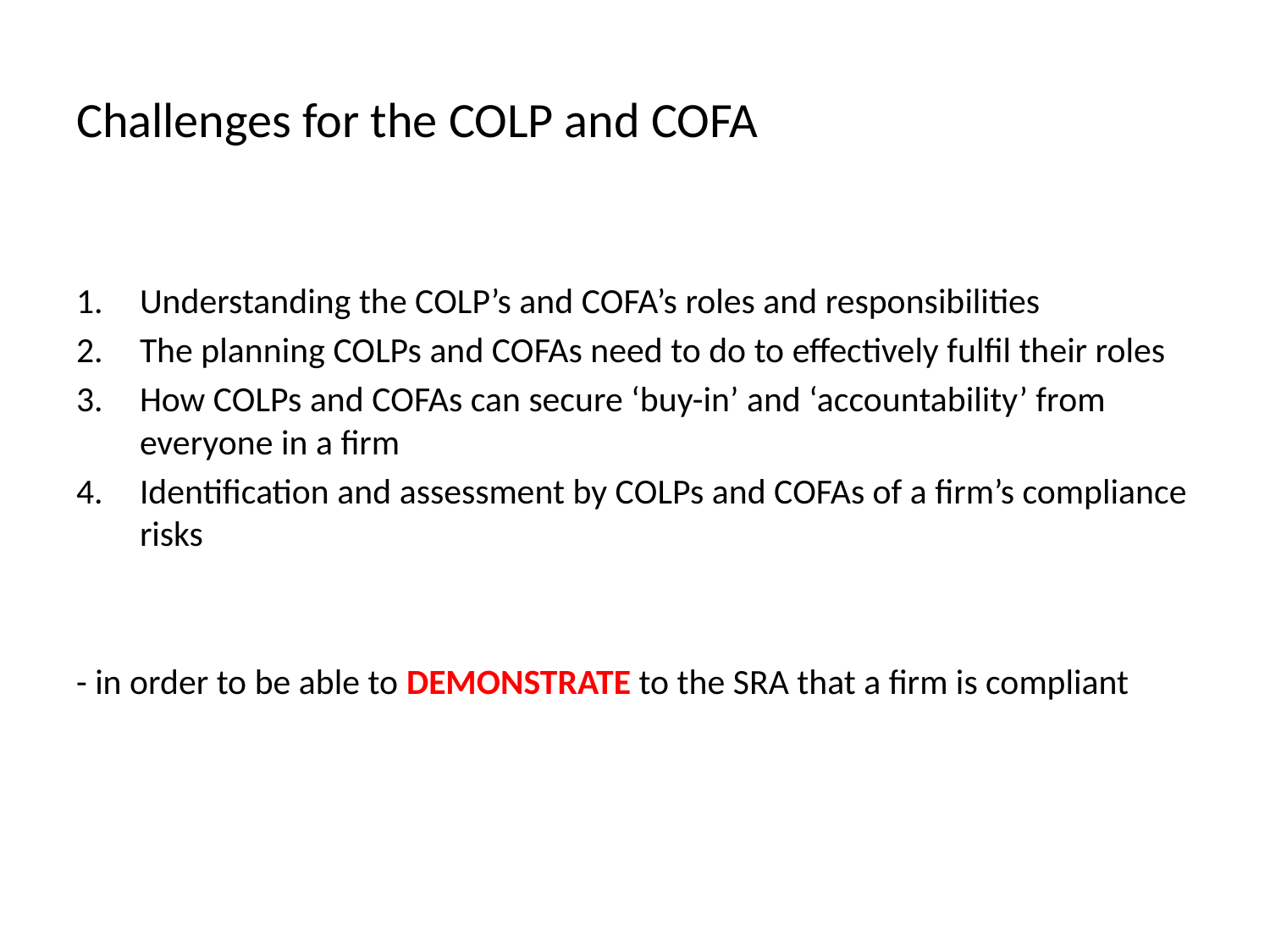

# Challenges for the COLP and COFA

Understanding the COLP’s and COFA’s roles and responsibilities
The planning COLPs and COFAs need to do to effectively fulfil their roles
How COLPs and COFAs can secure ‘buy-in’ and ‘accountability’ from everyone in a firm
Identification and assessment by COLPs and COFAs of a firm’s compliance risks

- in order to be able to DEMONSTRATE to the SRA that a firm is compliant